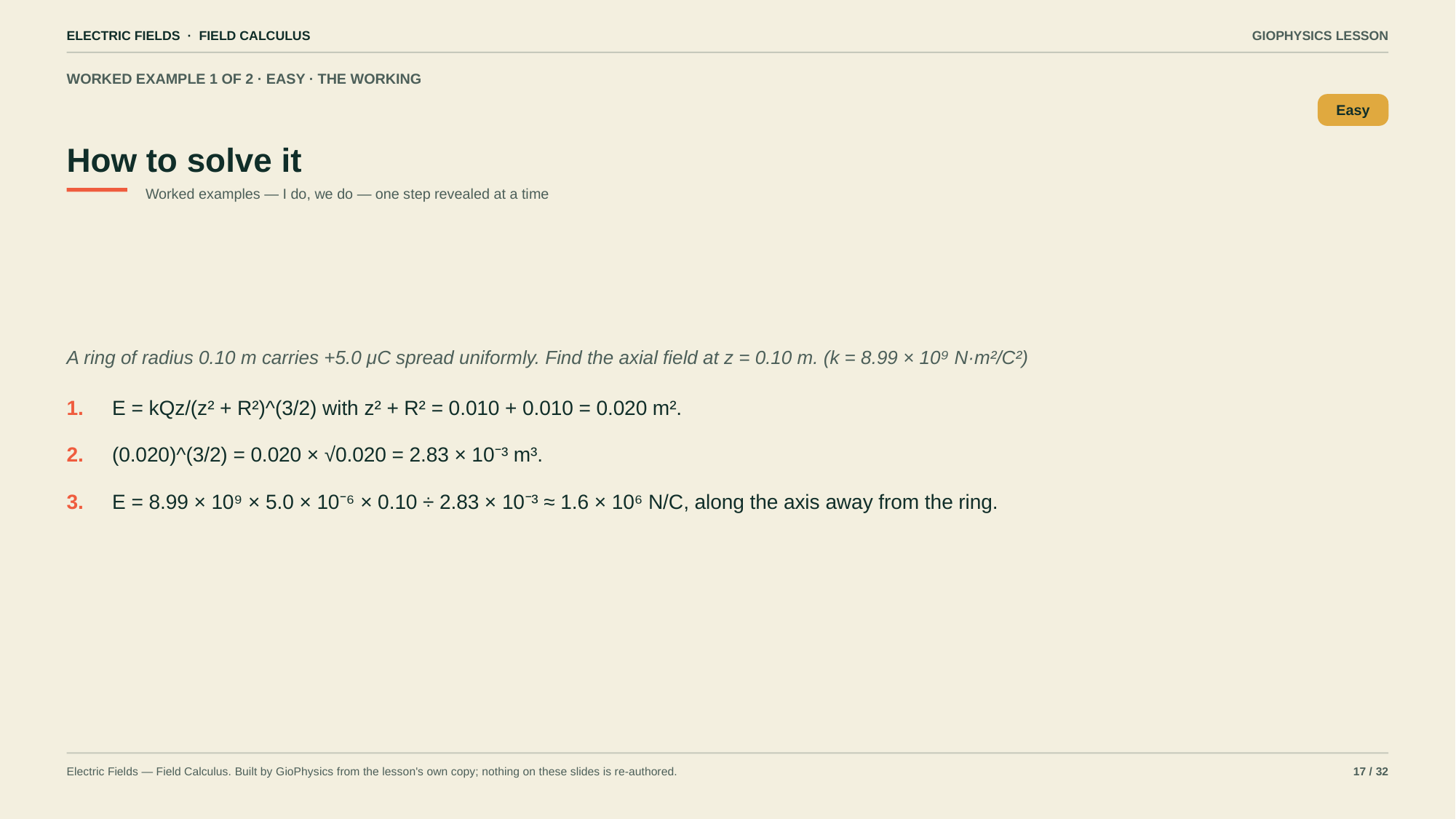

ELECTRIC FIELDS  ·  FIELD CALCULUS
GIOPHYSICS LESSON

WORKED EXAMPLE 1 OF 2 · EASY · THE WORKING
How to solve it

Easy
Worked examples — I do, we do — one step revealed at a time

A ring of radius 0.10 m carries +5.0 μC spread uniformly. Find the axial field at z = 0.10 m. (k = 8.99 × 10⁹ N·m²/C²)
1.
E = kQz/(z² + R²)^(3/2) with z² + R² = 0.010 + 0.010 = 0.020 m².
2.
(0.020)^(3/2) = 0.020 × √0.020 = 2.83 × 10⁻³ m³.
3.
E = 8.99 × 10⁹ × 5.0 × 10⁻⁶ × 0.10 ÷ 2.83 × 10⁻³ ≈ 1.6 × 10⁶ N/C, along the axis away from the ring.

Electric Fields — Field Calculus. Built by GioPhysics from the lesson's own copy; nothing on these slides is re-authored.
17 / 32